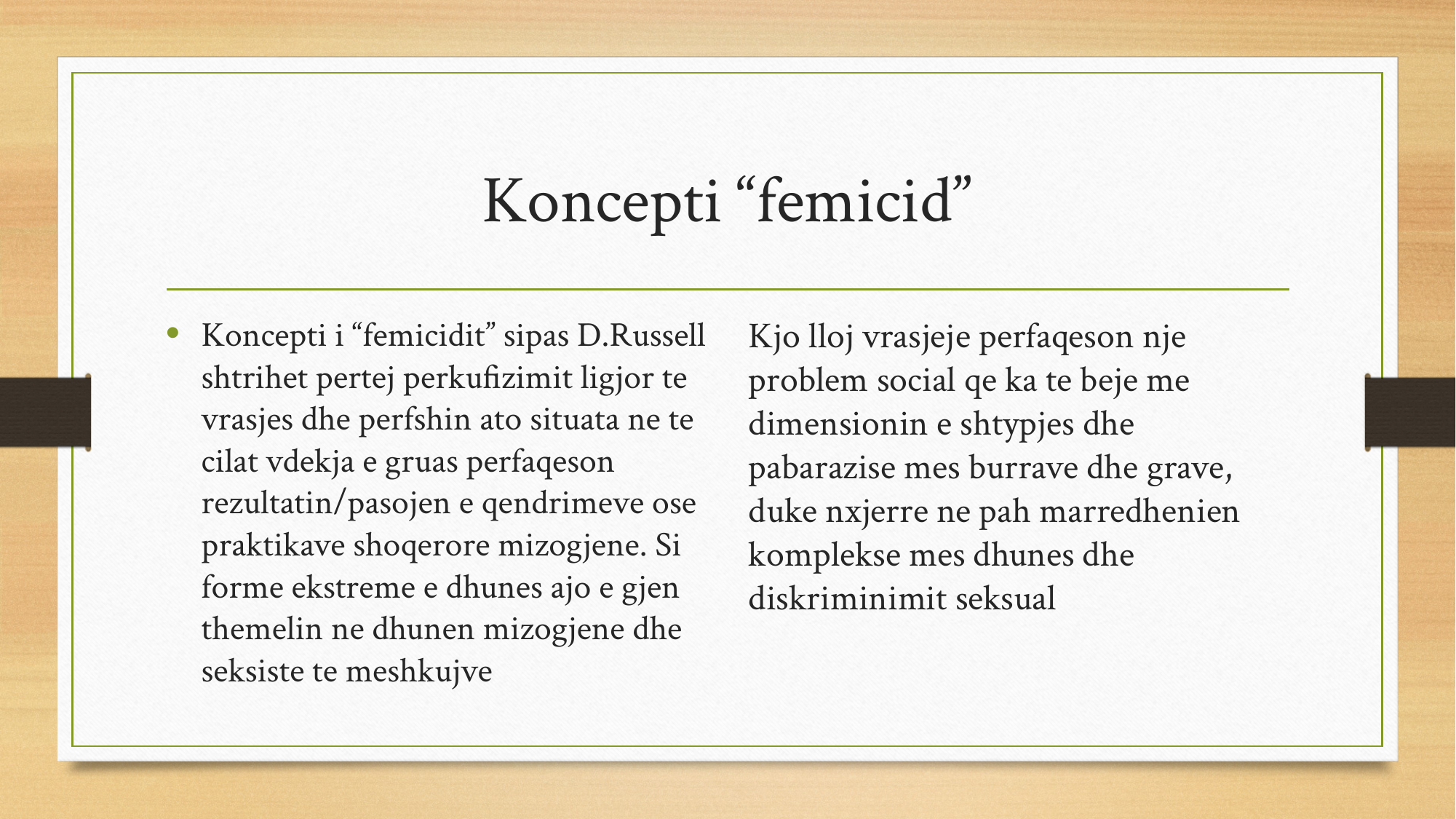

# Koncepti “femicid”
Koncepti i “femicidit” sipas D.Russell shtrihet pertej perkufizimit ligjor te vrasjes dhe perfshin ato situata ne te cilat vdekja e gruas perfaqeson rezultatin/pasojen e qendrimeve ose praktikave shoqerore mizogjene. Si forme ekstreme e dhunes ajo e gjen themelin ne dhunen mizogjene dhe seksiste te meshkujve
Kjo lloj vrasjeje perfaqeson nje problem social qe ka te beje me dimensionin e shtypjes dhe pabarazise mes burrave dhe grave, duke nxjerre ne pah marredhenien komplekse mes dhunes dhe diskriminimit seksual